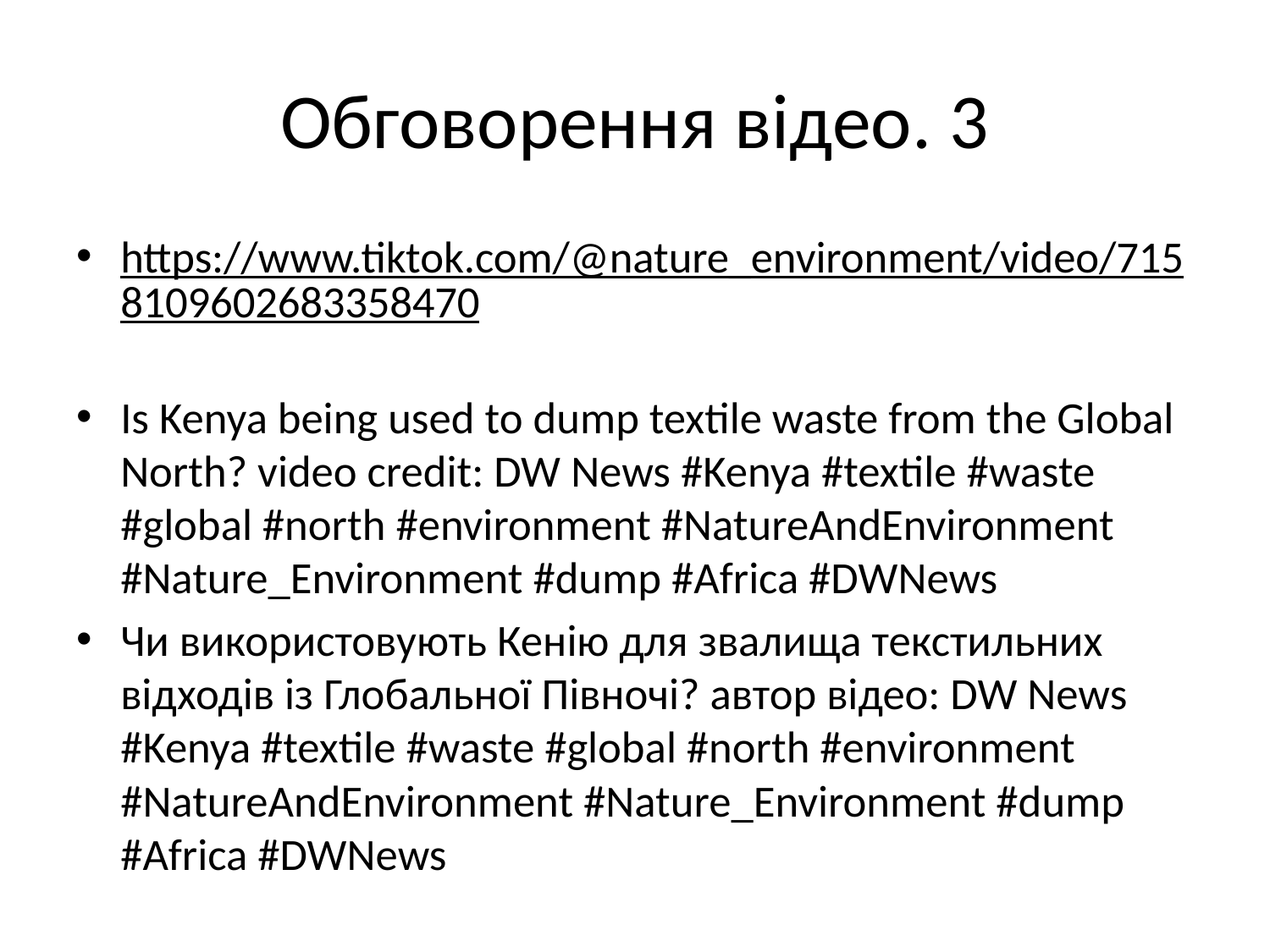

# Обговорення відео. 3
https://www.tiktok.com/@nature_environment/video/7158109602683358470
Is Kenya being used to dump textile waste from the Global North? video credit: DW News #Kenya #textile #waste #global #north #environment #NatureAndEnvironment #Nature_Environment #dump #Africa #DWNews
Чи використовують Кенію для звалища текстильних відходів із Глобальної Півночі? автор відео: DW News #Kenya #textile #waste #global #north #environment #NatureAndEnvironment #Nature_Environment #dump #Africa #DWNews